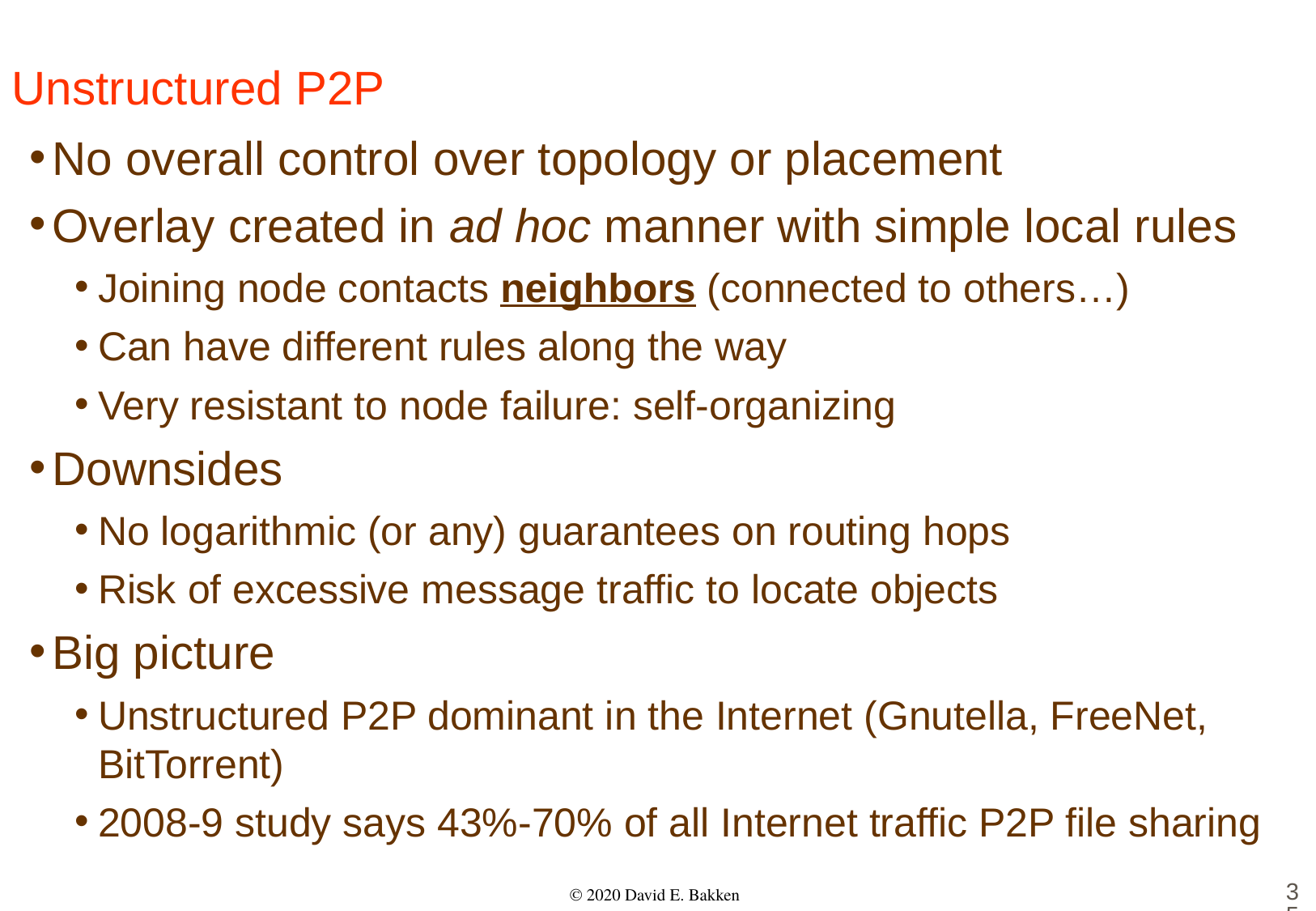

# Unstructured P2P
No overall control over topology or placement
Overlay created in ad hoc manner with simple local rules
Joining node contacts neighbors (connected to others…)
Can have different rules along the way
Very resistant to node failure: self-organizing
Downsides
No logarithmic (or any) guarantees on routing hops
Risk of excessive message traffic to locate objects
Big picture
Unstructured P2P dominant in the Internet (Gnutella, FreeNet, BitTorrent)
2008-9 study says 43%-70% of all Internet traffic P2P file sharing
35
© 2020 David E. Bakken